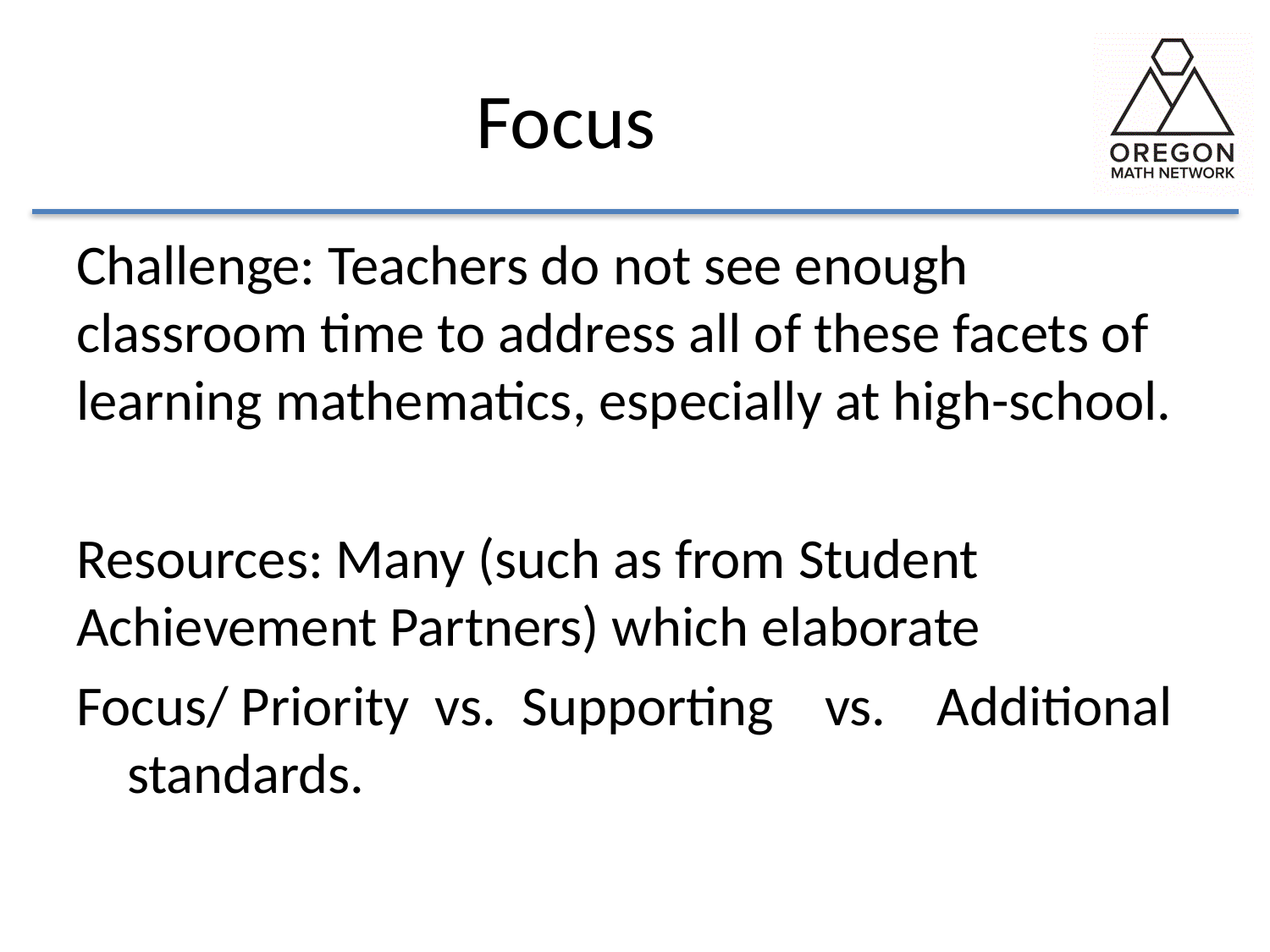

# Focus
Challenge: Teachers do not see enough classroom time to address all of these facets of learning mathematics, especially at high-school.

Resources: Many (such as from Student Achievement Partners) which elaborate
Focus/ Priority  vs.  Supporting    vs.    Additional      standards.